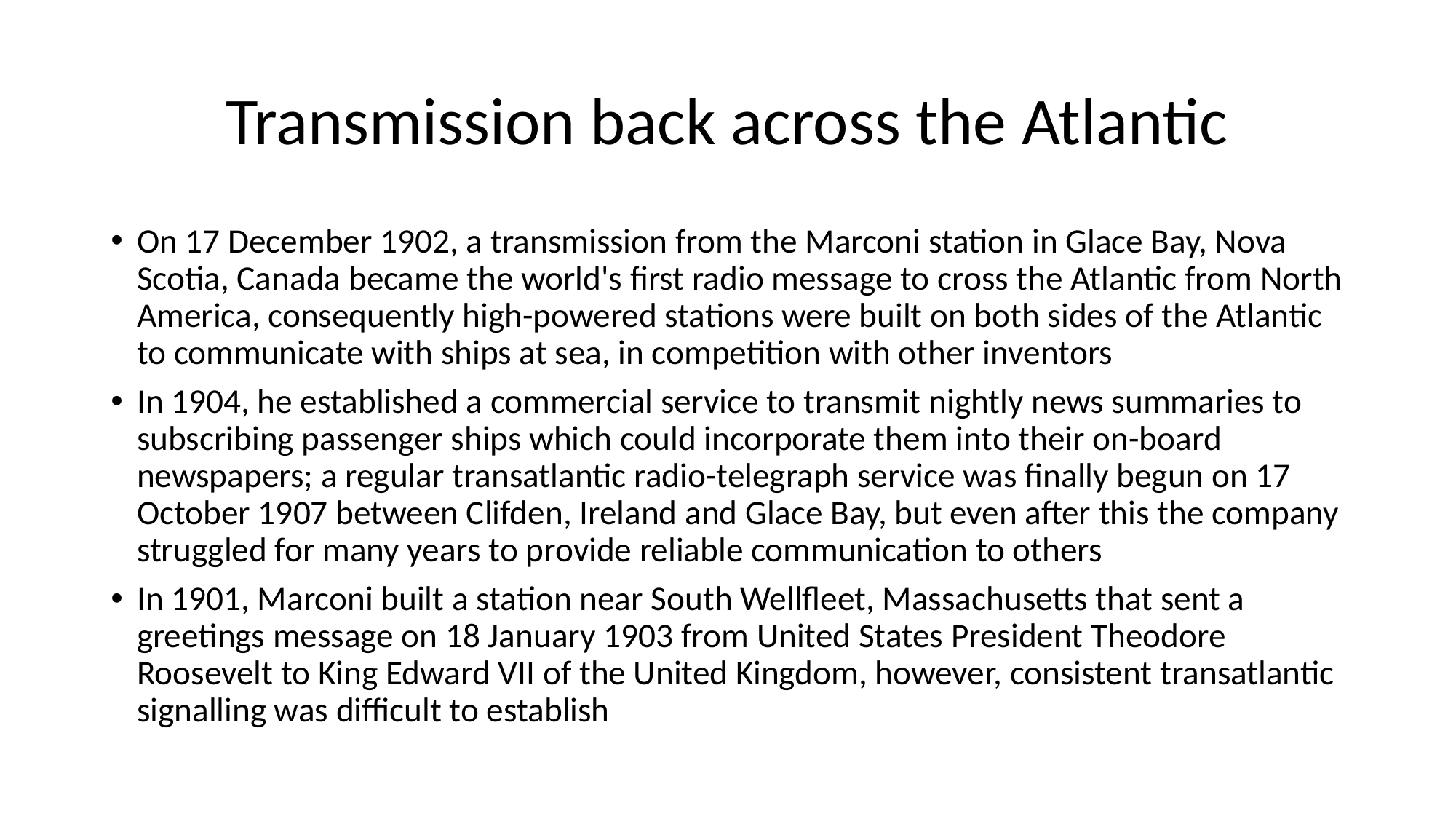

# Transmission back across the Atlantic
On 17 December 1902, a transmission from the Marconi station in Glace Bay, Nova Scotia, Canada became the world's first radio message to cross the Atlantic from North America, consequently high-powered stations were built on both sides of the Atlantic to communicate with ships at sea, in competition with other inventors
In 1904, he established a commercial service to transmit nightly news summaries to subscribing passenger ships which could incorporate them into their on-board newspapers; a regular transatlantic radio-telegraph service was finally begun on 17 October 1907 between Clifden, Ireland and Glace Bay, but even after this the company struggled for many years to provide reliable communication to others
In 1901, Marconi built a station near South Wellfleet, Massachusetts that sent a greetings message on 18 January 1903 from United States President Theodore Roosevelt to King Edward VII of the United Kingdom, however, consistent transatlantic signalling was difficult to establish